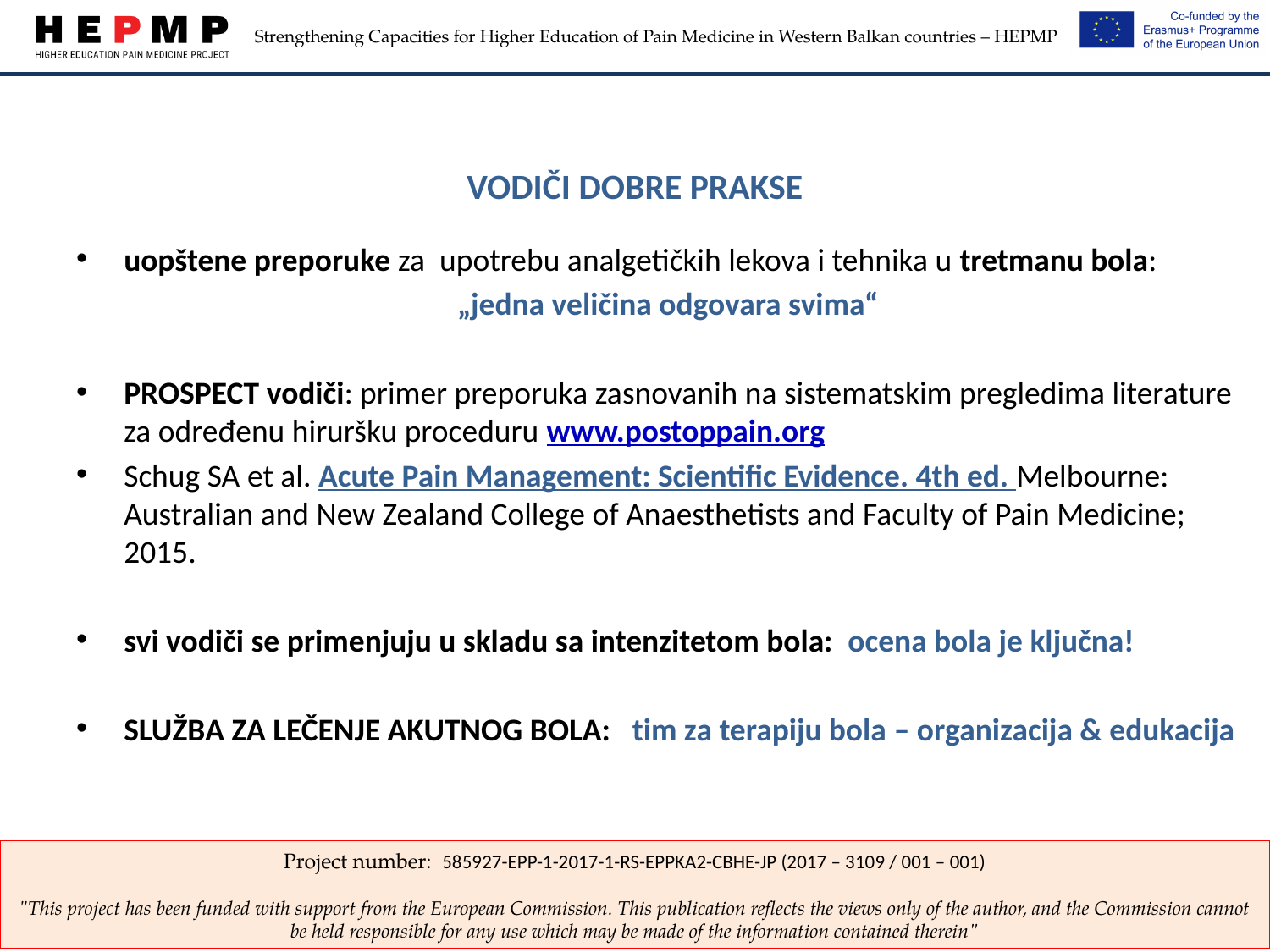

# VODIČI DOBRE PRAKSE
uopštene preporuke za  upotrebu analgetičkih lekova i tehnika u tretmanu bola:
			„jedna veličina odgovara svima“

PROSPECT vodiči: primer preporuka zasnovanih na sistematskim pregledima literature za određenu hiruršku proceduru www.postoppain.org
Schug SA et al. Acute Pain Management: Scientific Evidence. 4th ed. Melbourne: Australian and New Zealand College of Anaesthetists and Faculty of Pain Medicine; 2015.

svi vodiči se primenjuju u skladu sa intenzitetom bola:  ocena bola je ključna!

SLUŽBA ZA LEČENJE AKUTNOG BOLA:   tim za terapiju bola – organizacija & edukacija